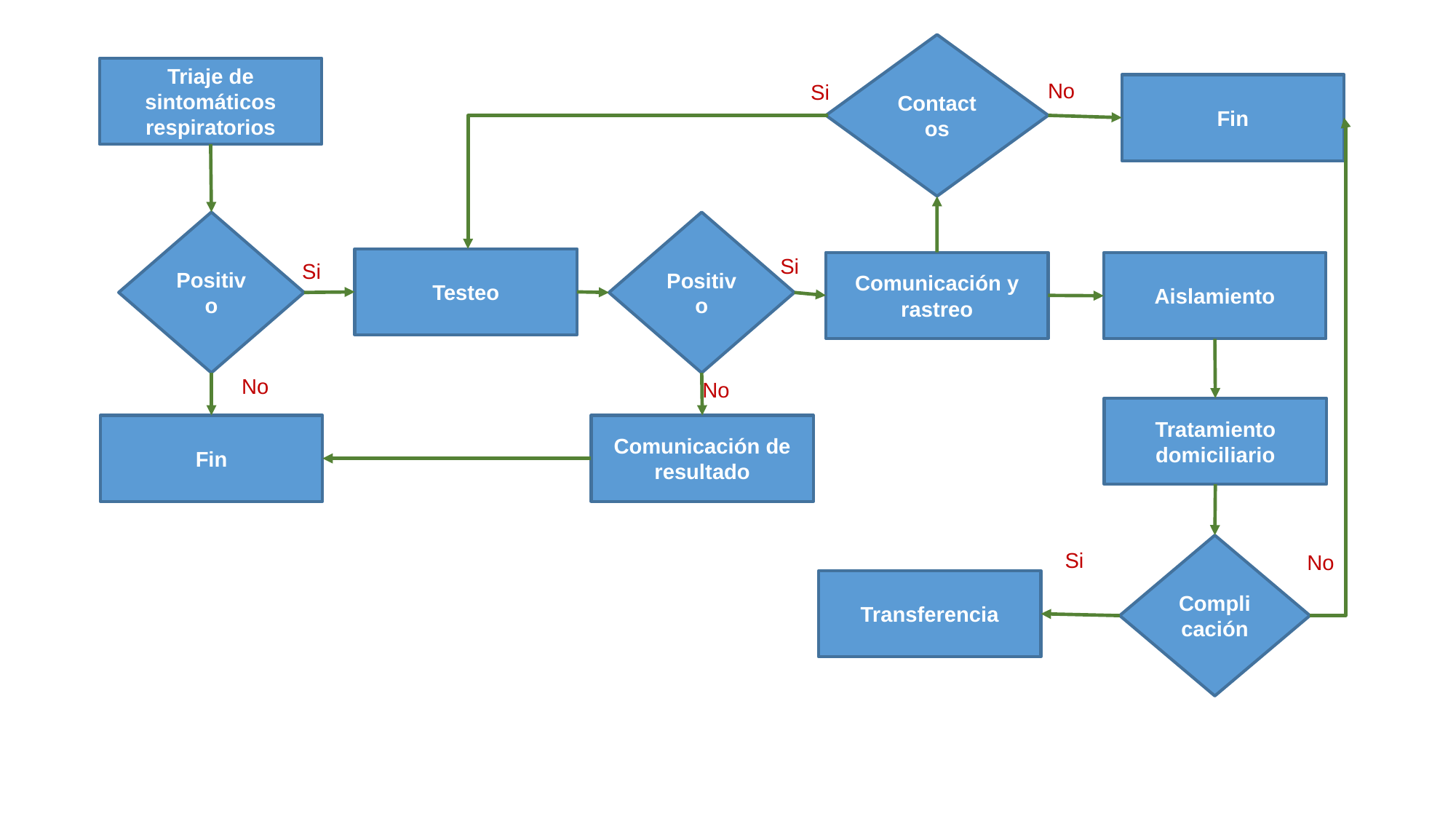

Contactos
Triaje de sintomáticos respiratorios
No
Si
Fin
Positivo
Positivo
Si
Testeo
Si
Comunicación y rastreo
Aislamiento
No
No
Tratamiento domiciliario
Fin
Comunicación de resultado
Complicación
Si
No
Transferencia